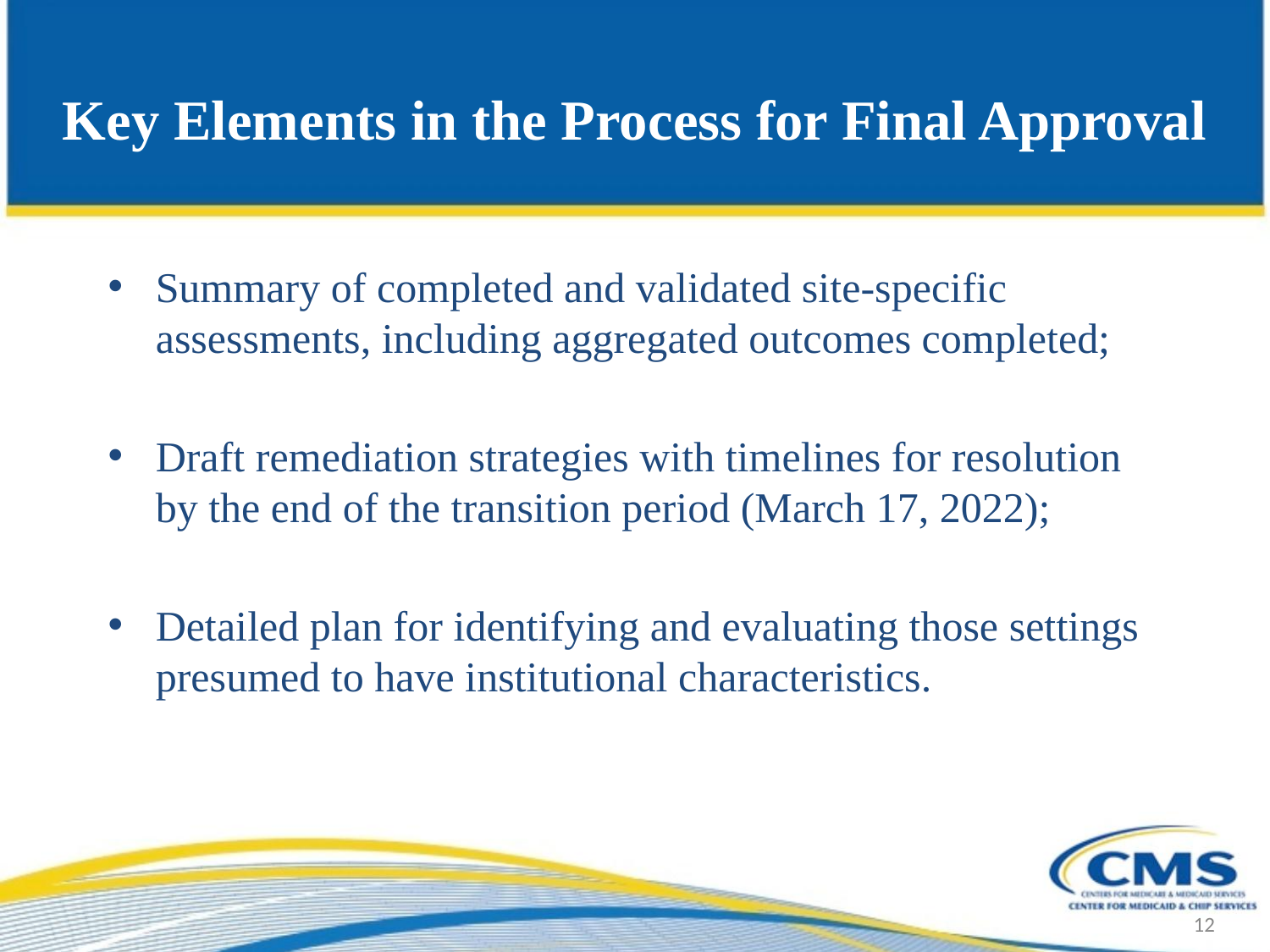

# Key Elements in the Process for Final Approval
Summary of completed and validated site-specific assessments, including aggregated outcomes completed;

Draft remediation strategies with timelines for resolution by the end of the transition period (March 17, 2022);

Detailed plan for identifying and evaluating those settings presumed to have institutional characteristics.

12